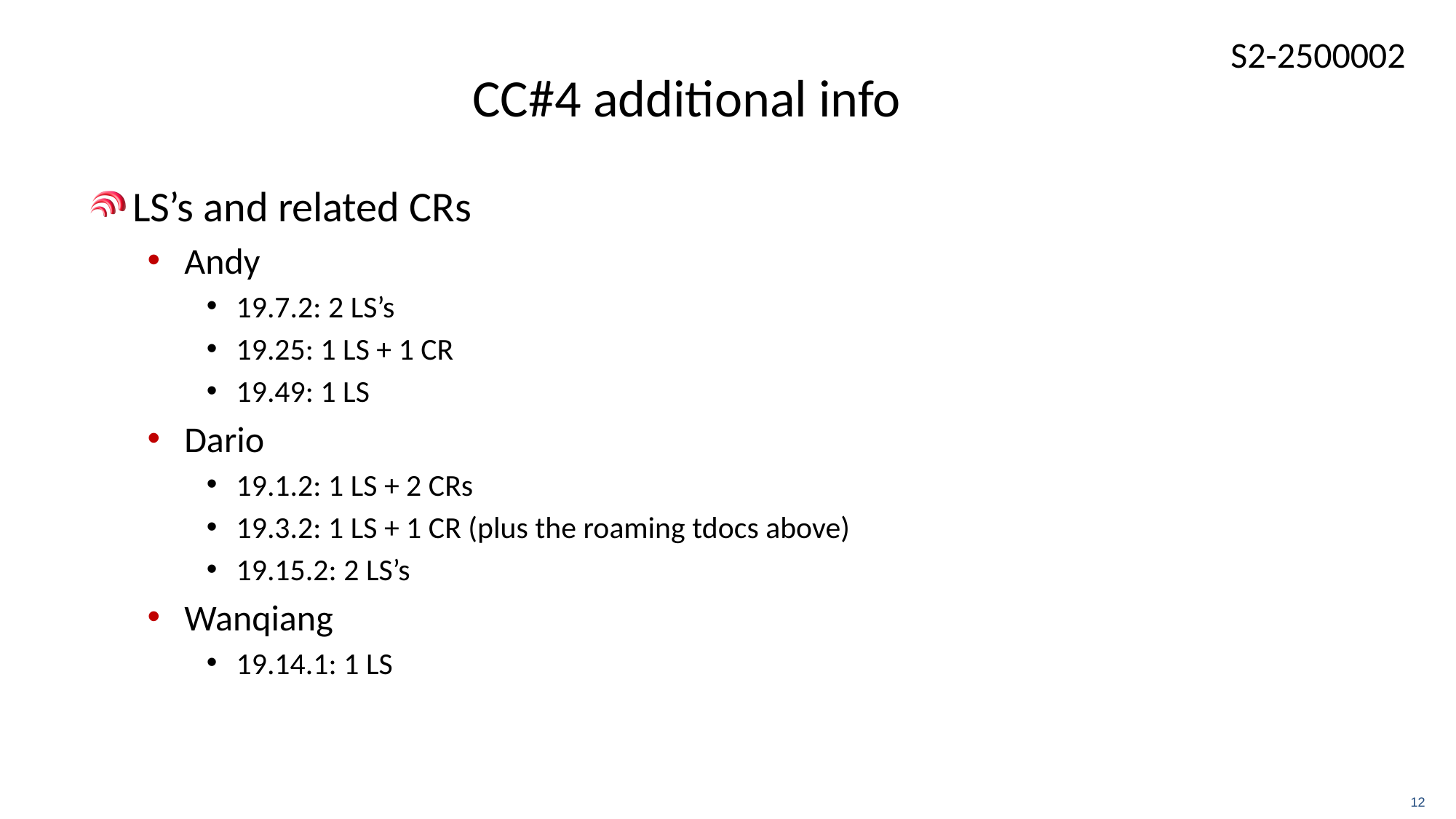

# CC#4 additional info
LS’s and related CRs
Andy
19.7.2: 2 LS’s
19.25: 1 LS + 1 CR
19.49: 1 LS
Dario
19.1.2: 1 LS + 2 CRs
19.3.2: 1 LS + 1 CR (plus the roaming tdocs above)
19.15.2: 2 LS’s
Wanqiang
19.14.1: 1 LS